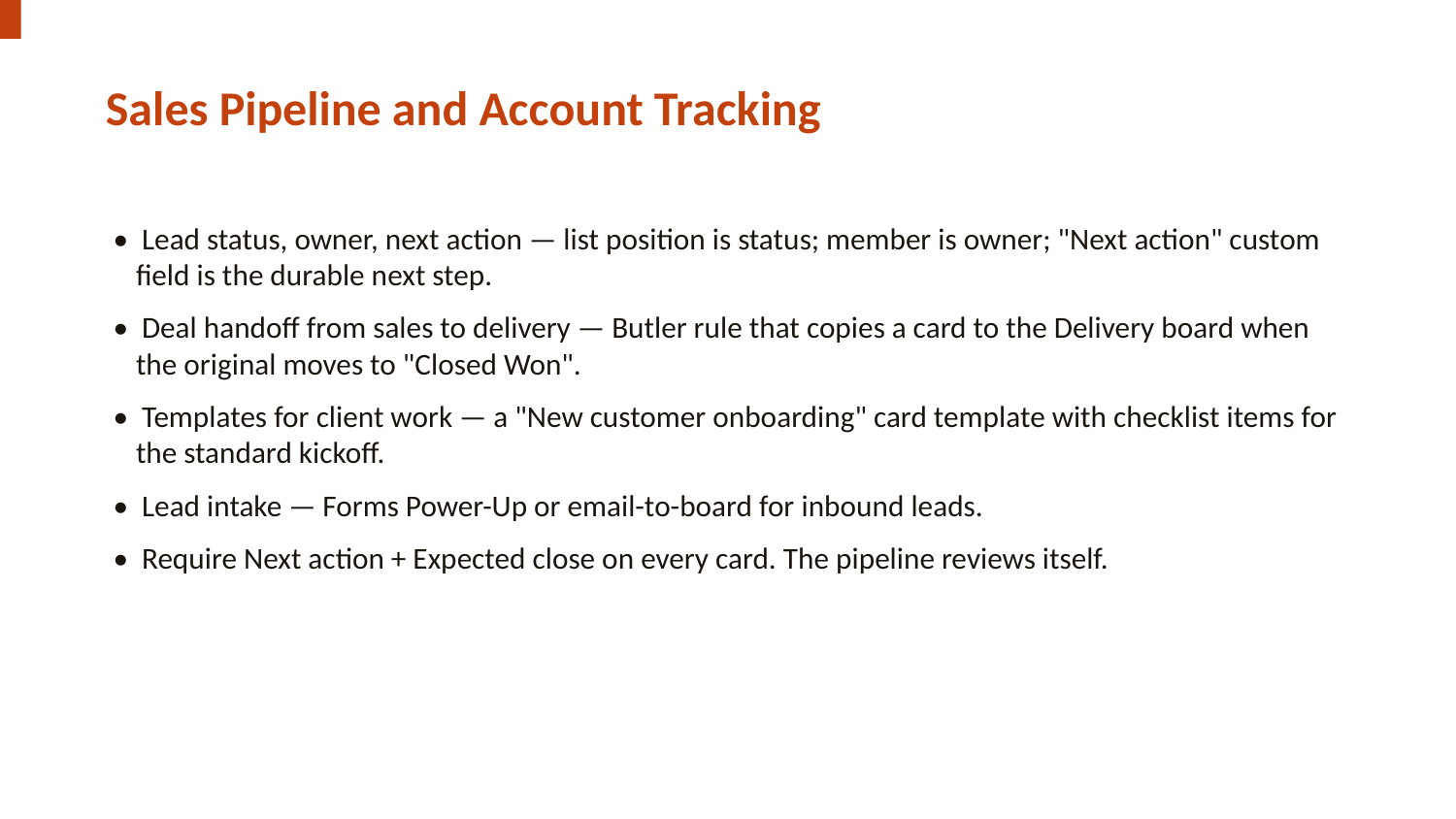

Sales Pipeline and Account Tracking
•  Lead status, owner, next action — list position is status; member is owner; "Next action" custom field is the durable next step.
•  Deal handoff from sales to delivery — Butler rule that copies a card to the Delivery board when the original moves to "Closed Won".
•  Templates for client work — a "New customer onboarding" card template with checklist items for the standard kickoff.
•  Lead intake — Forms Power-Up or email-to-board for inbound leads.
•  Require Next action + Expected close on every card. The pipeline reviews itself.